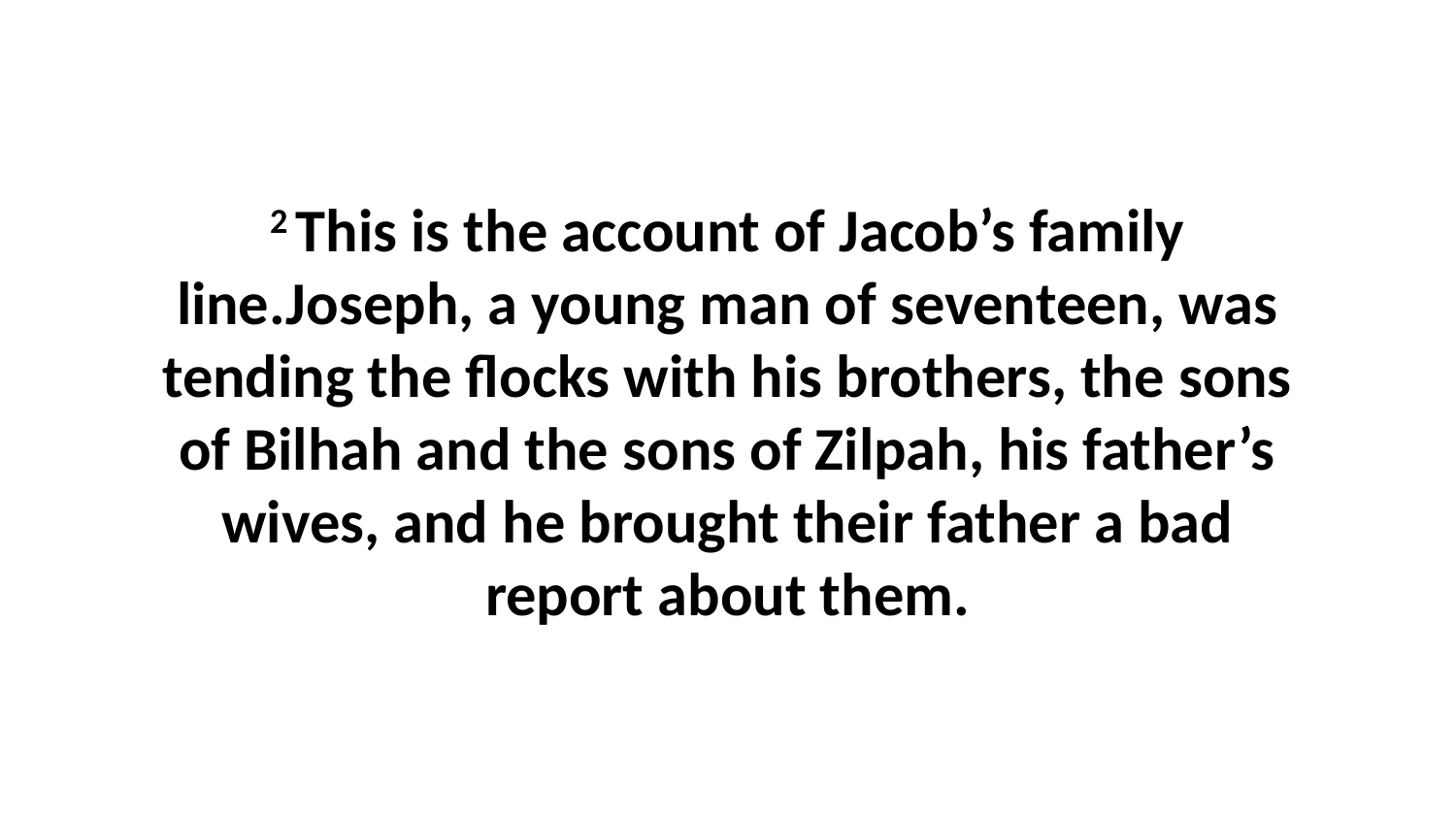

2 This is the account of Jacob’s family line.Joseph, a young man of seventeen, was tending the flocks with his brothers, the sons of Bilhah and the sons of Zilpah, his father’s wives, and he brought their father a bad report about them.